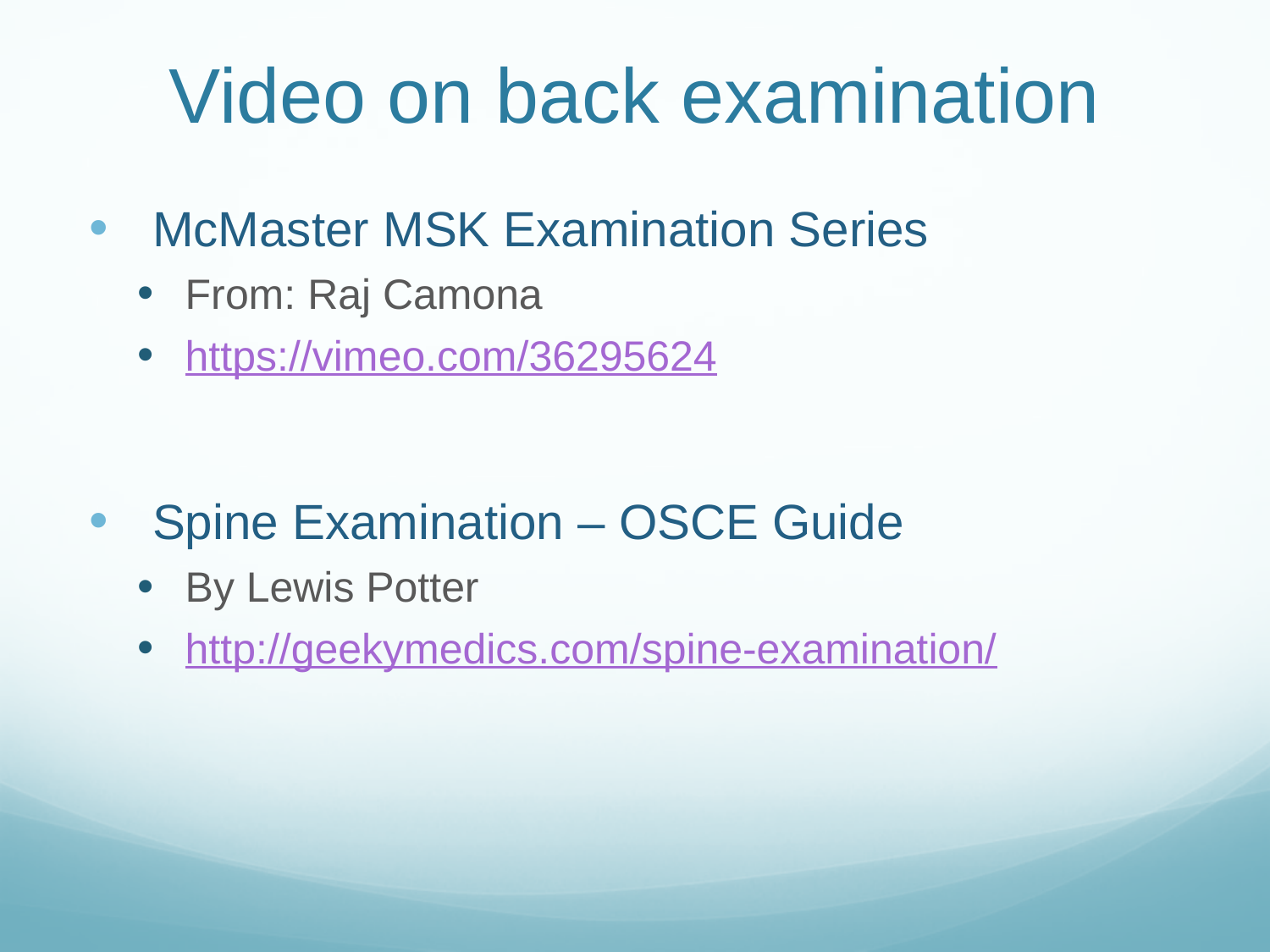

# Video on back examination
McMaster MSK Examination Series
From: Raj Camona
https://vimeo.com/36295624

Spine Examination – OSCE Guide
By Lewis Potter
http://geekymedics.com/spine-examination/